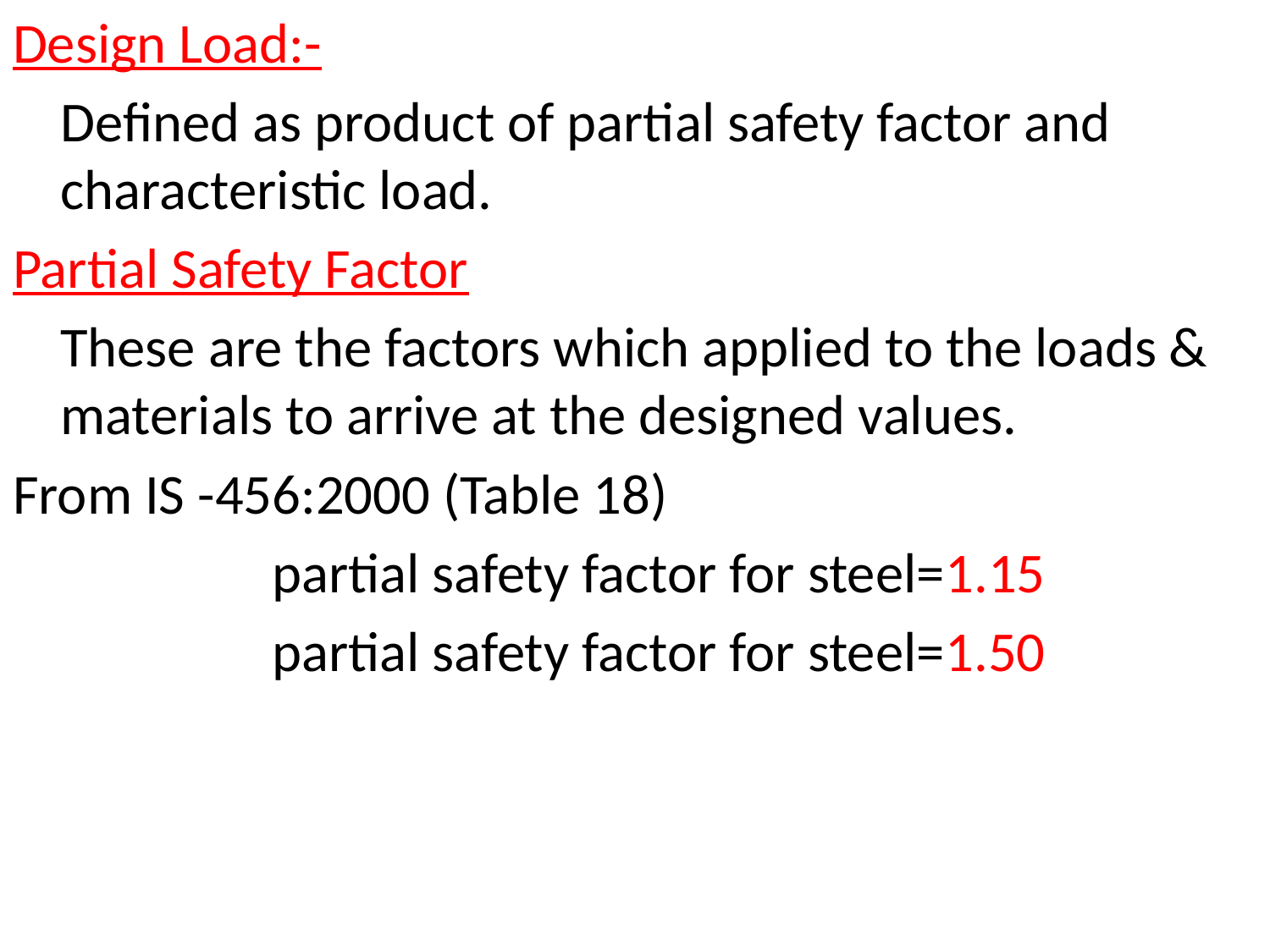

Design Load:-
	Defined as product of partial safety factor and characteristic load.
Partial Safety Factor
	These are the factors which applied to the loads & materials to arrive at the designed values.
From IS -456:2000 (Table 18)
	partial safety factor for steel=1.15
	partial safety factor for steel=1.50

#